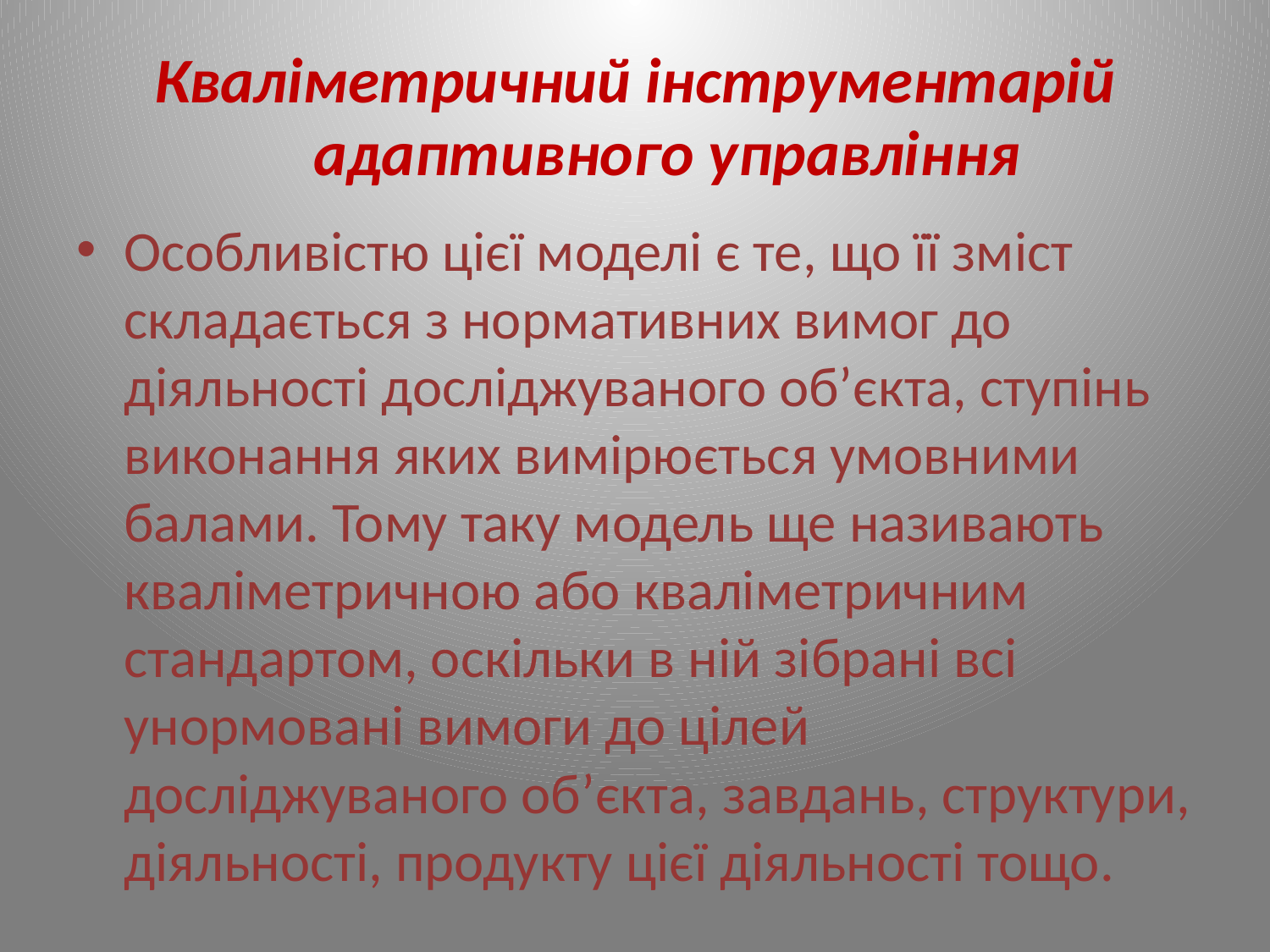

# Кваліметричний інструментарій адаптивного управління
Особливістю цієї моделі є те, що її зміст складається з нормативних вимог до діяльності досліджуваного об’єкта, ступінь виконання яких вимірюється умовними балами. Тому таку модель ще називають кваліметричною або кваліметричним стандартом, оскільки в ній зібрані всі унормовані вимоги до цілей досліджуваного об’єкта, завдань, структури, діяльності, продукту цієї діяльності тощо.